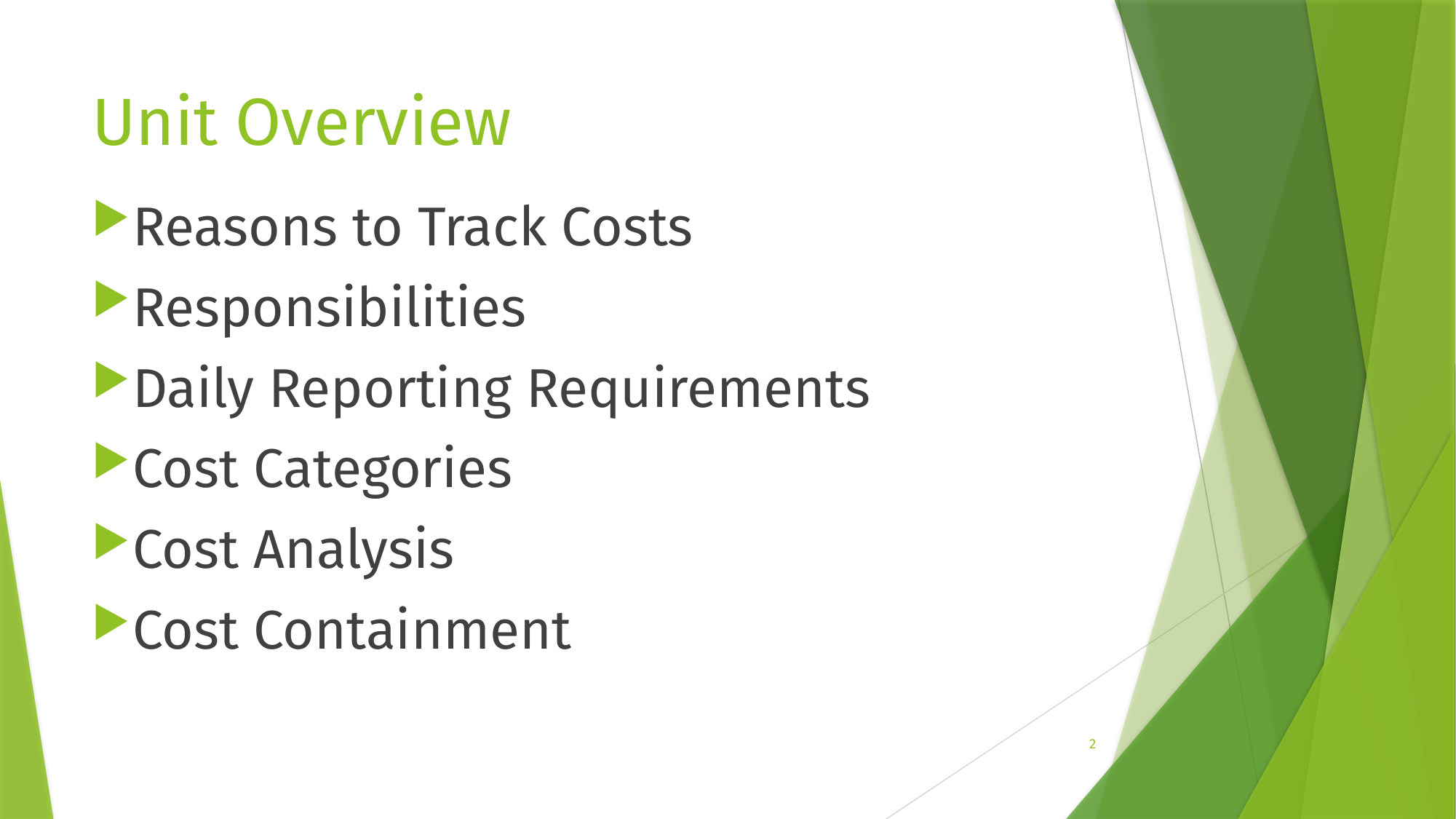

# Unit Overview
Reasons to Track Costs
Responsibilities
Daily Reporting Requirements
Cost Categories
Cost Analysis
Cost Containment
2